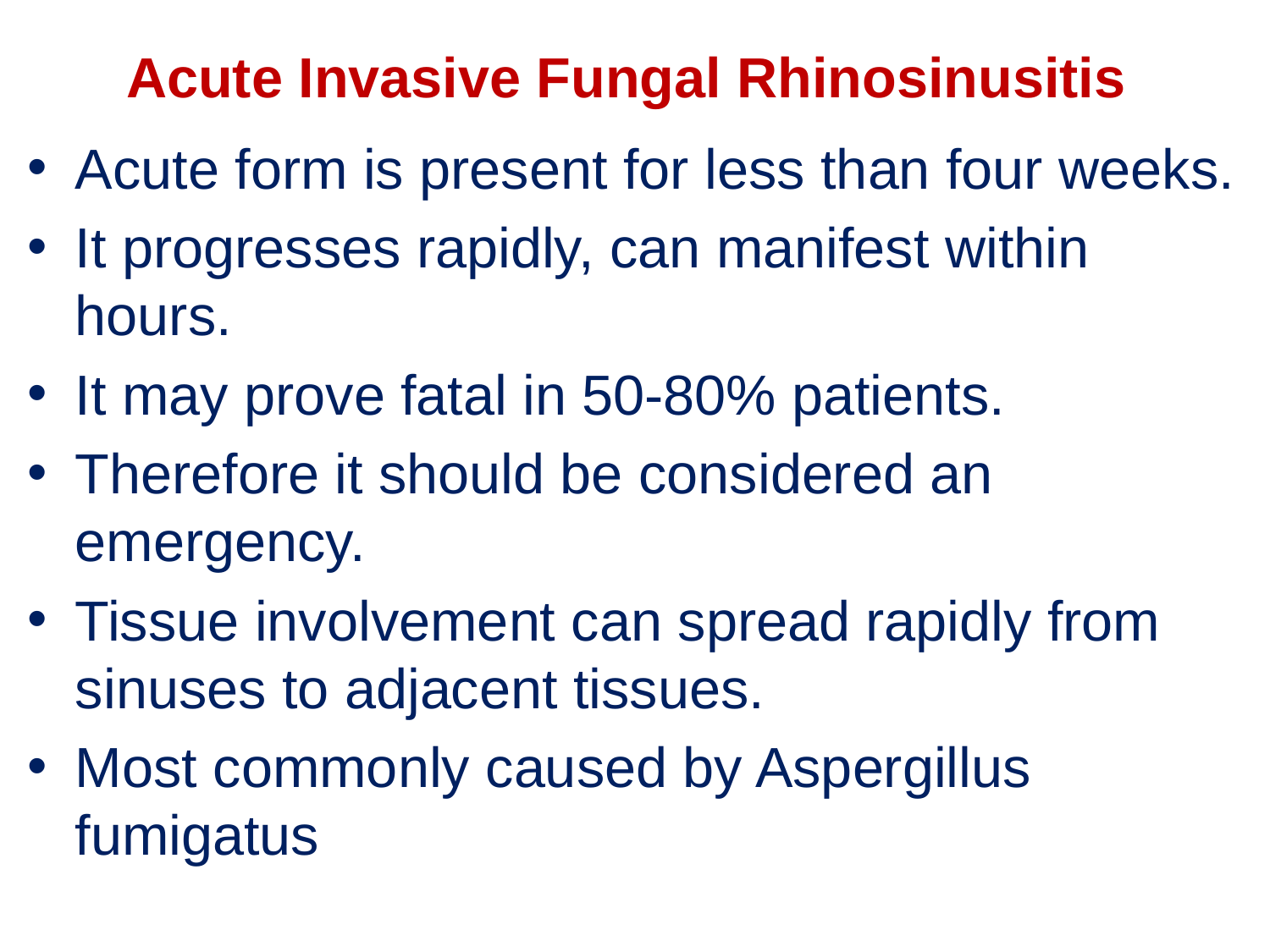

# Acute Invasive Fungal Rhinosinusitis
Acute form is present for less than four weeks.
It progresses rapidly, can manifest within hours.
It may prove fatal in 50-80% patients.
Therefore it should be considered an emergency.
Tissue involvement can spread rapidly from sinuses to adjacent tissues.
Most commonly caused by Aspergillus fumigatus